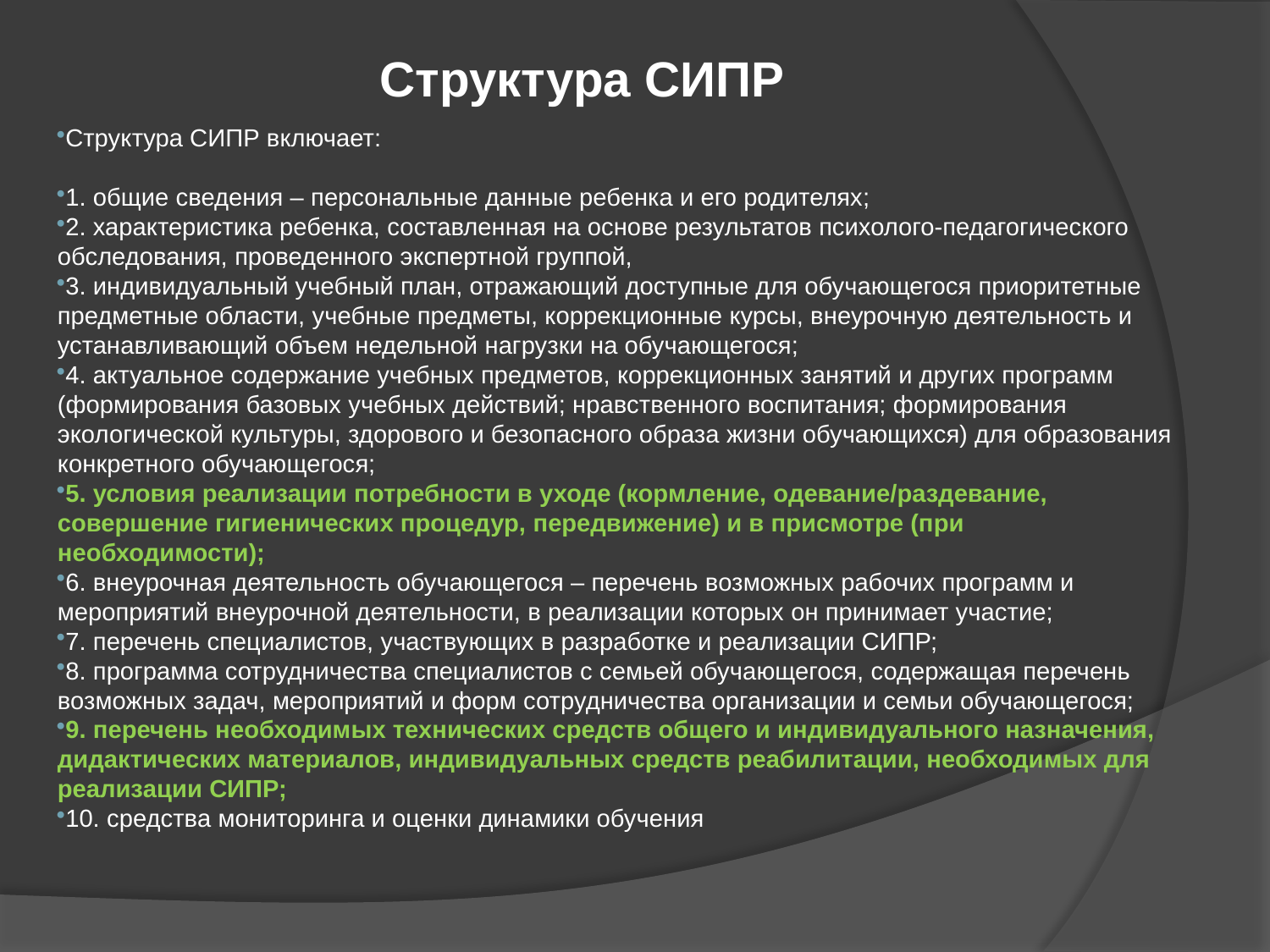

# Структура СИПР
Структура СИПР включает:

1. общие сведения – персональные данные ребенка и его родителях;
2. характеристика ребенка, составленная на основе результатов психолого-педагогического обследования, проведенного экспертной группой,
3. индивидуальный учебный план, отражающий доступные для обучающегося приоритетные предметные области, учебные предметы, коррекционные курсы, внеурочную деятельность и устанавливающий объем недельной нагрузки на обучающегося;
4. актуальное содержание учебных предметов, коррекционных занятий и других программ (формирования базовых учебных действий; нравственного воспитания; формирования экологической культуры, здорового и безопасного образа жизни обучающихся) для образования конкретного обучающегося;
5. условия реализации потребности в уходе (кормление, одевание/раздевание, совершение гигиенических процедур, передвижение) и в присмотре (при необходимости);
6. внеурочная деятельность обучающегося – перечень возможных рабочих программ и мероприятий внеурочной деятельности, в реализации которых он принимает участие;
7. перечень специалистов, участвующих в разработке и реализации СИПР;
8. программа сотрудничества специалистов с семьей обучающегося, содержащая перечень возможных задач, мероприятий и форм сотрудничества организации и семьи обучающегося;
9. перечень необходимых технических средств общего и индивидуального назначения, дидактических материалов, индивидуальных средств реабилитации, необходимых для реализации СИПР;
10. средства мониторинга и оценки динамики обучения